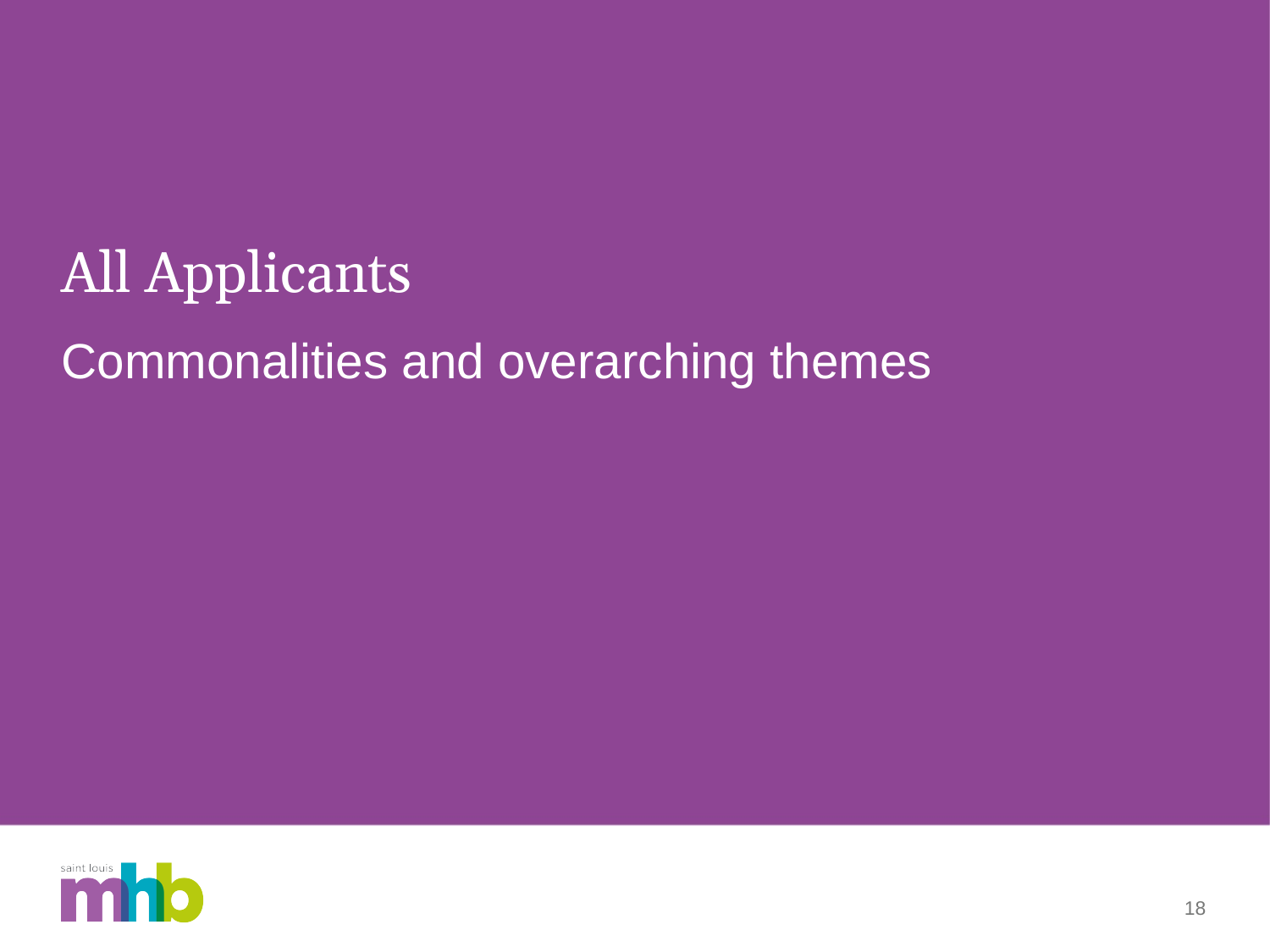

# All Applicants
Commonalities and overarching themes
18